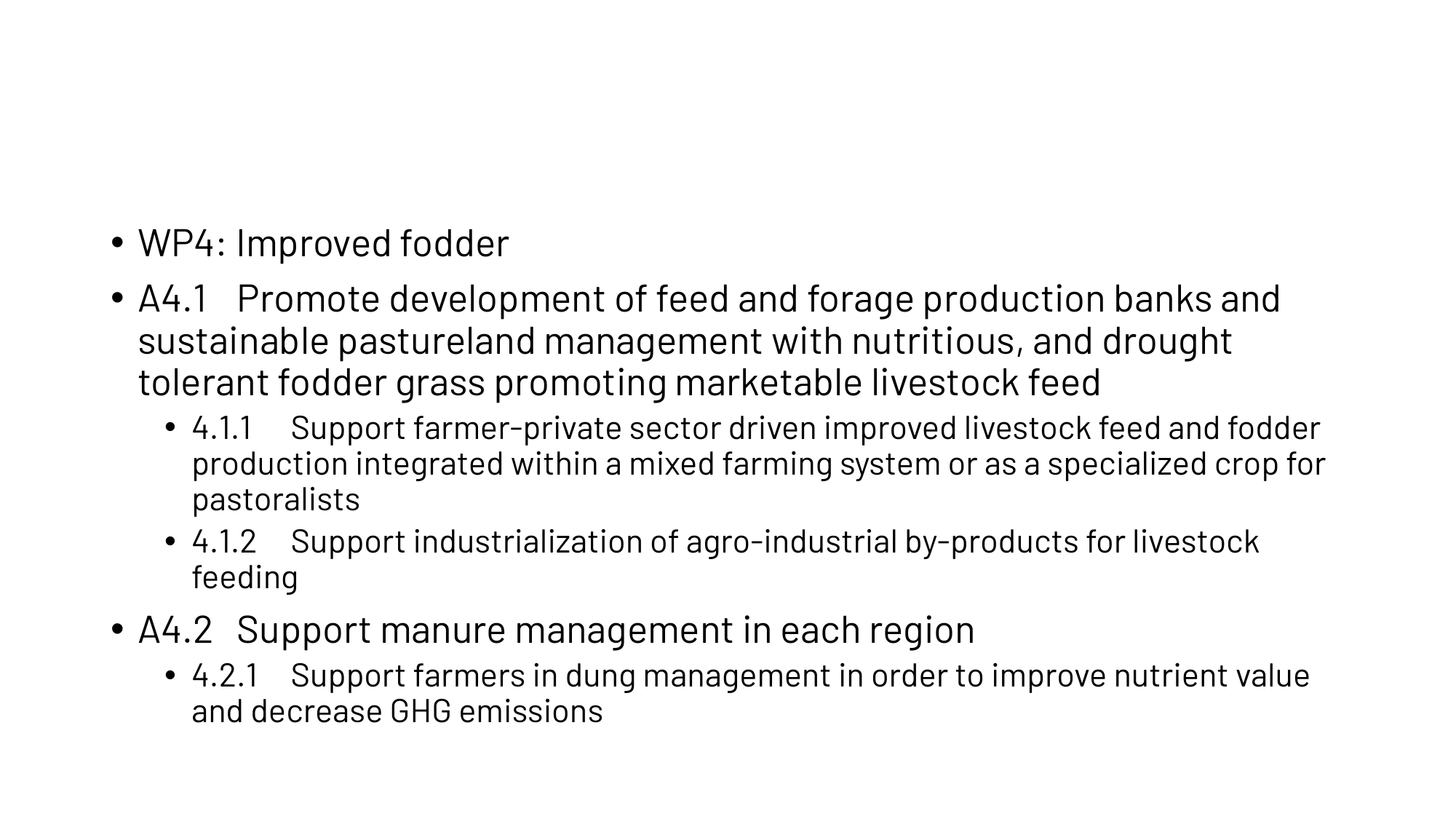

#
WP4: Improved fodder
A4.1	Promote development of feed and forage production banks and sustainable pastureland management with nutritious, and drought tolerant fodder grass promoting marketable livestock feed
4.1.1	Support farmer-private sector driven improved livestock feed and fodder production integrated within a mixed farming system or as a specialized crop for pastoralists
4.1.2	Support industrialization of agro-industrial by-products for livestock feeding
A4.2	Support manure management in each region
4.2.1	Support farmers in dung management in order to improve nutrient value and decrease GHG emissions